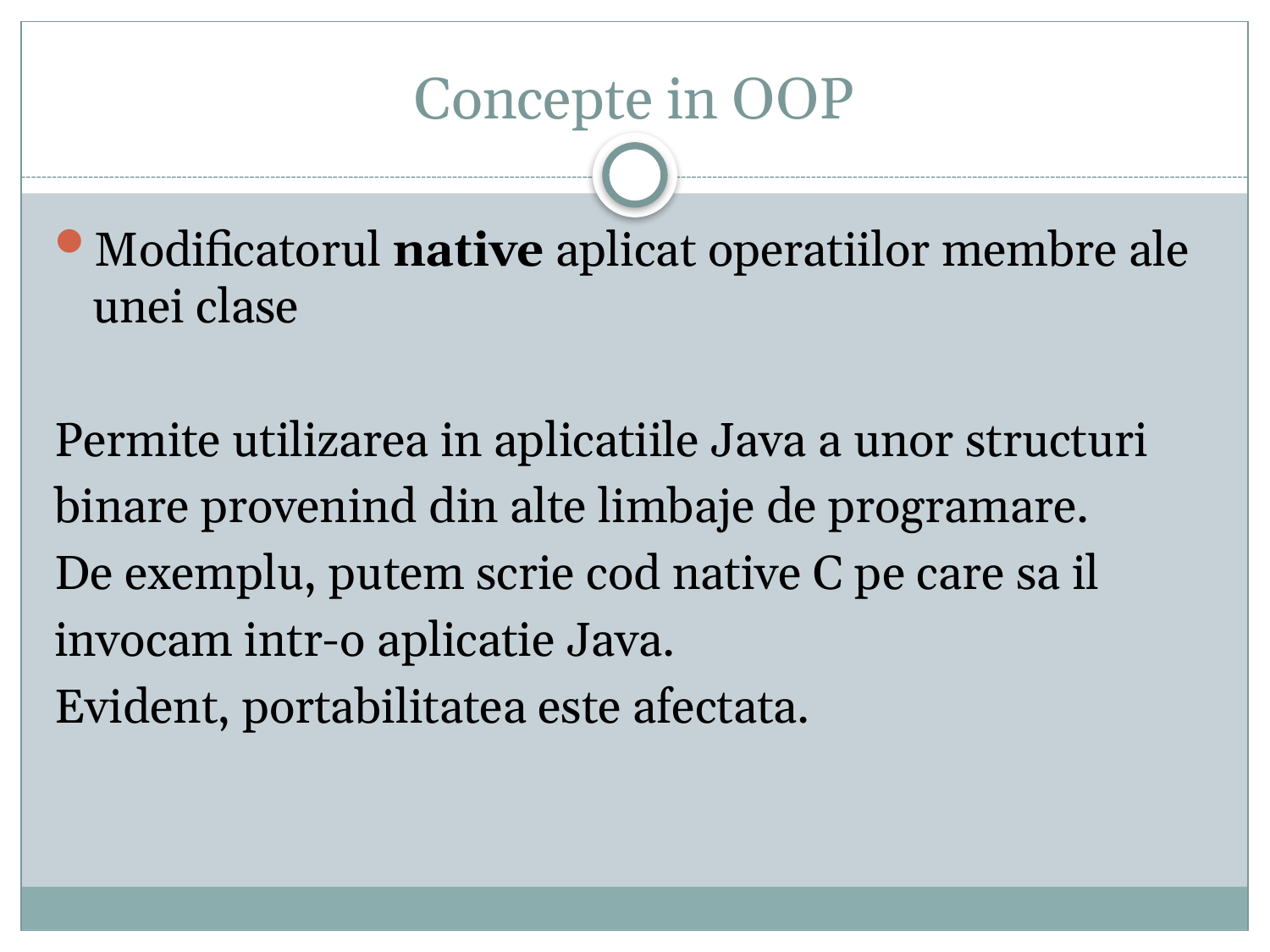

# Concepte in OOP
Modificatorul native aplicat operatiilor membre ale unei clase

Permite utilizarea in aplicatiile Java a unor structuri
binare provenind din alte limbaje de programare.
De exemplu, putem scrie cod native C pe care sa il
invocam intr-o aplicatie Java.
Evident, portabilitatea este afectata.